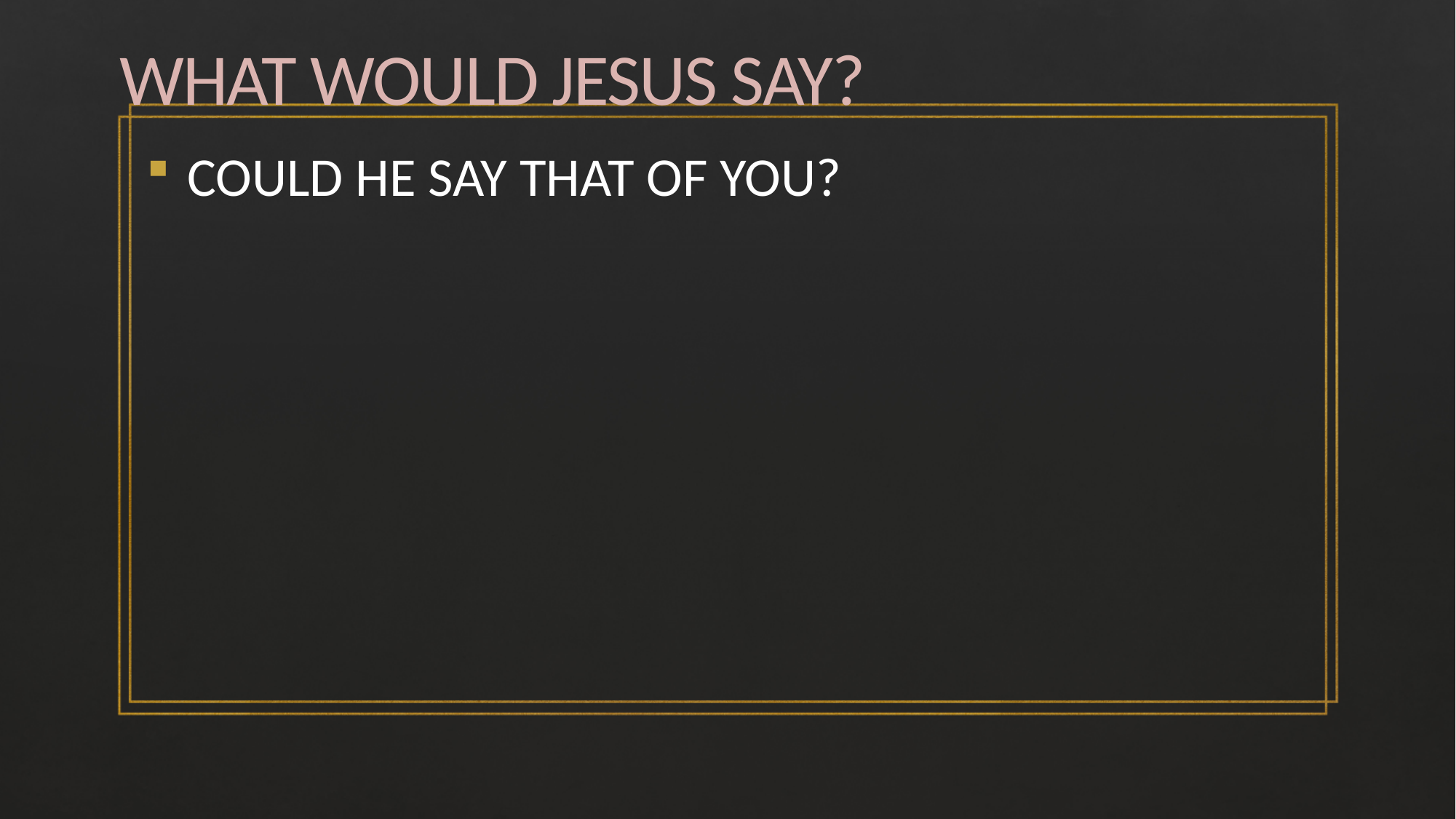

# WHAT WOULD JESUS SAY?
COULD HE SAY THAT OF YOU?